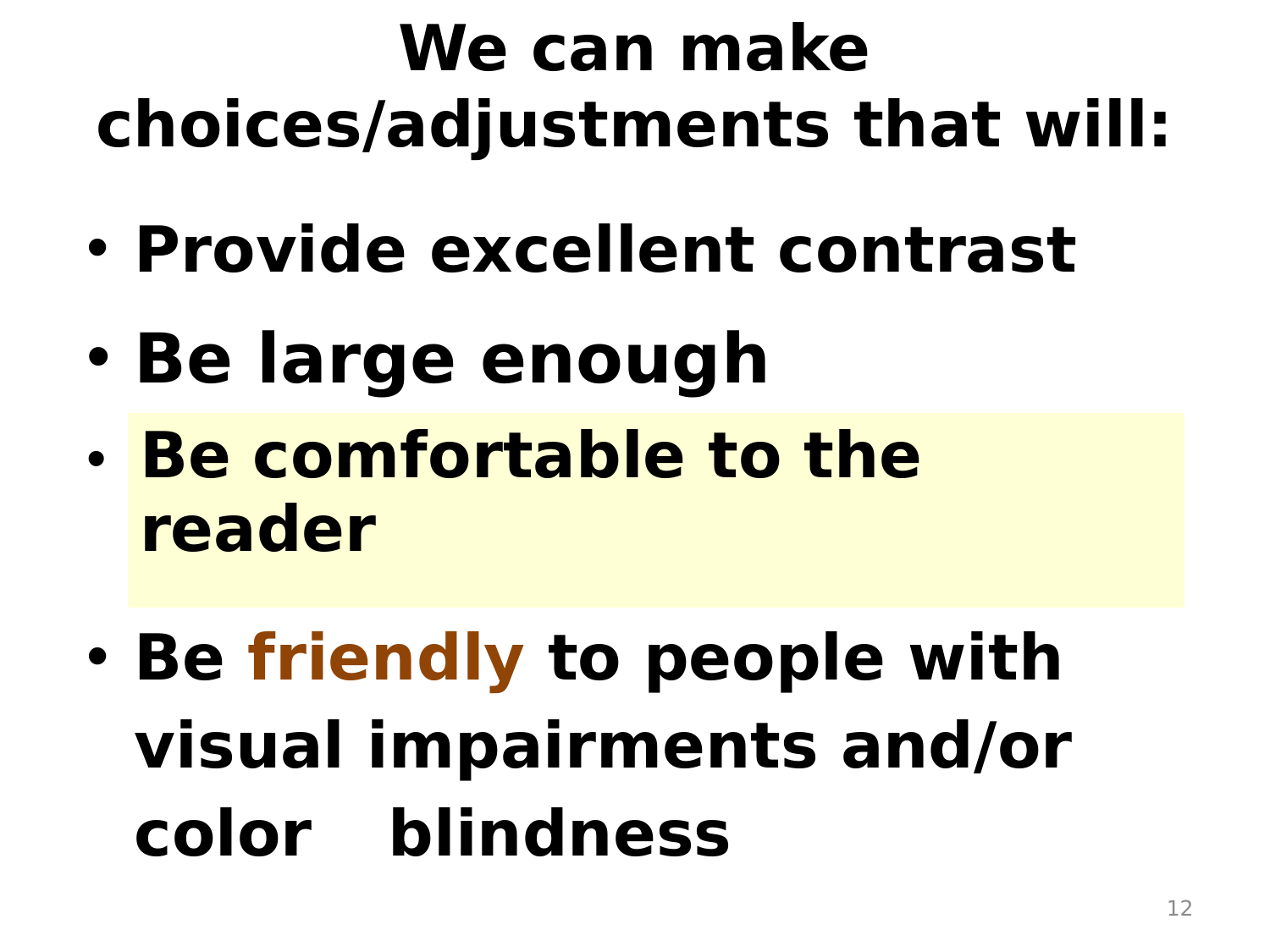

# We can make choices/adjustments that will:
Provide excellent contrast
Be large enough

Be friendly to people with visual impairments and/or color 	blindness

| Be comfortable to the reader |
| --- |
12